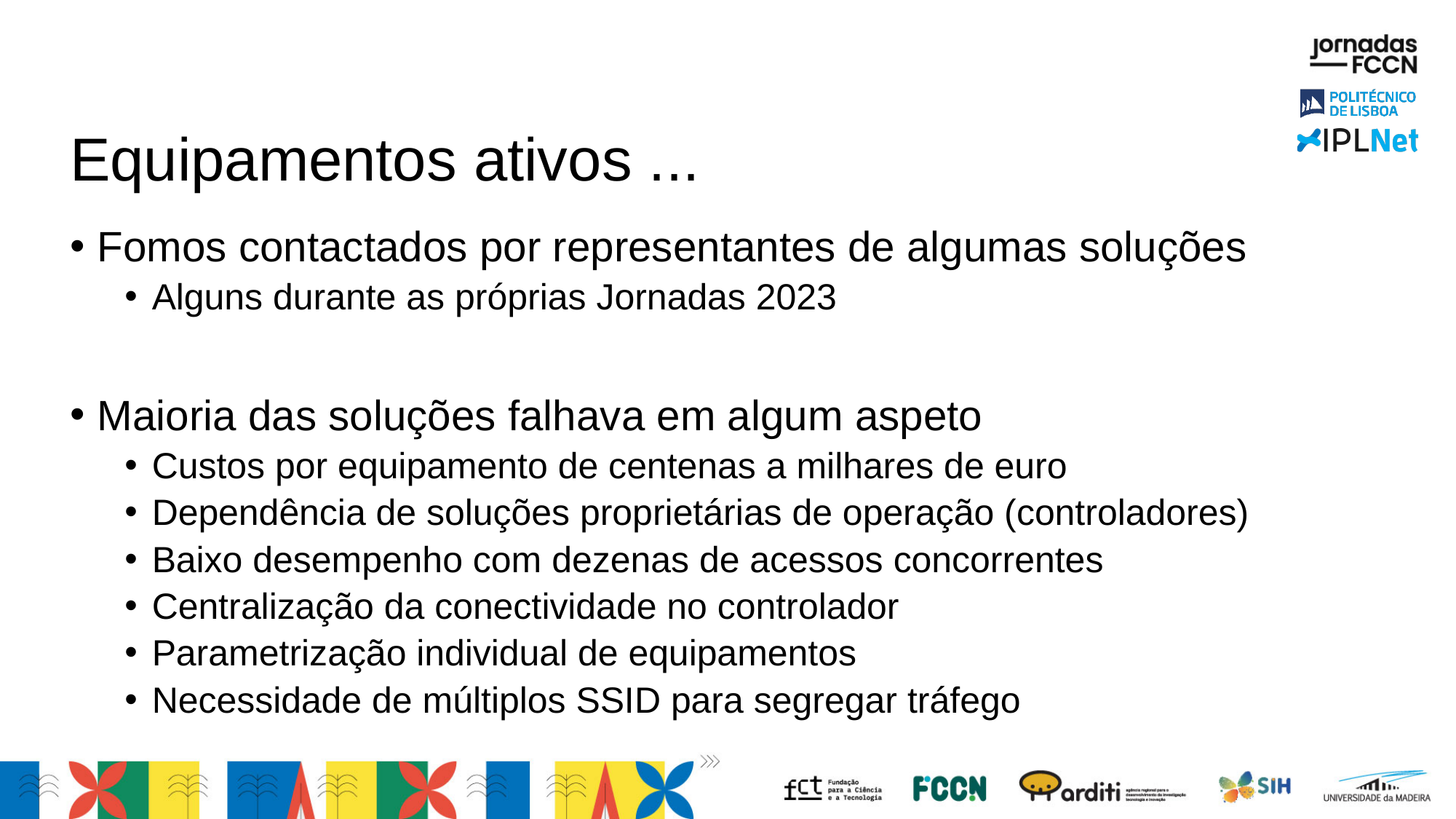

# Equipamentos ativos ...
Fomos contactados por representantes de algumas soluções
Alguns durante as próprias Jornadas 2023

Maioria das soluções falhava em algum aspeto
Custos por equipamento de centenas a milhares de euro
Dependência de soluções proprietárias de operação (controladores)
Baixo desempenho com dezenas de acessos concorrentes
Centralização da conectividade no controlador
Parametrização individual de equipamentos
Necessidade de múltiplos SSID para segregar tráfego